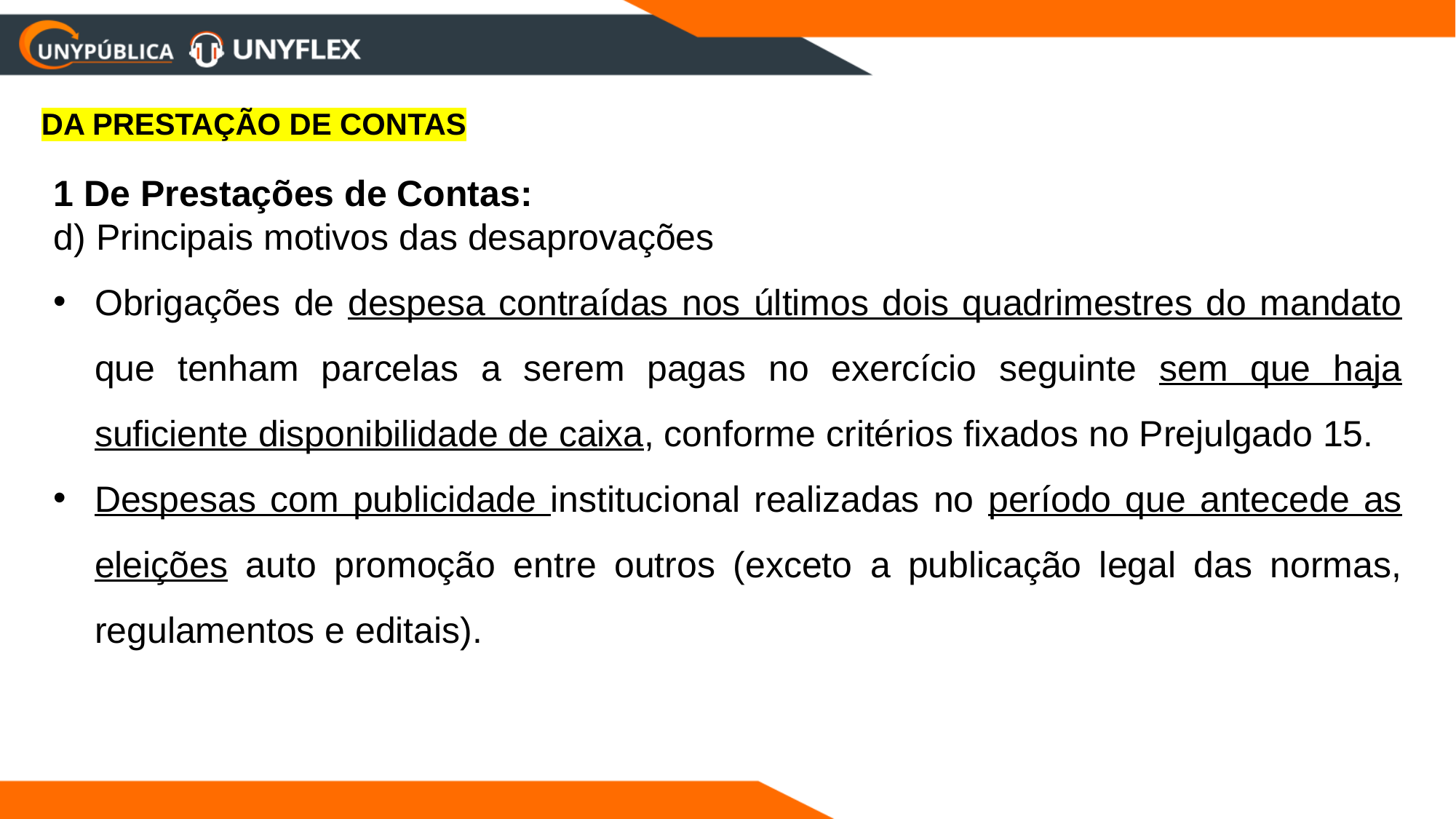

DA PRESTAÇÃO DE CONTAS
1 De Prestações de Contas:
d) Principais motivos das desaprovações
Obrigações de despesa contraídas nos últimos dois quadrimestres do mandato que tenham parcelas a serem pagas no exercício seguinte sem que haja suficiente disponibilidade de caixa, conforme critérios fixados no Prejulgado 15.
Despesas com publicidade institucional realizadas no período que antecede as eleições auto promoção entre outros (exceto a publicação legal das normas, regulamentos e editais).